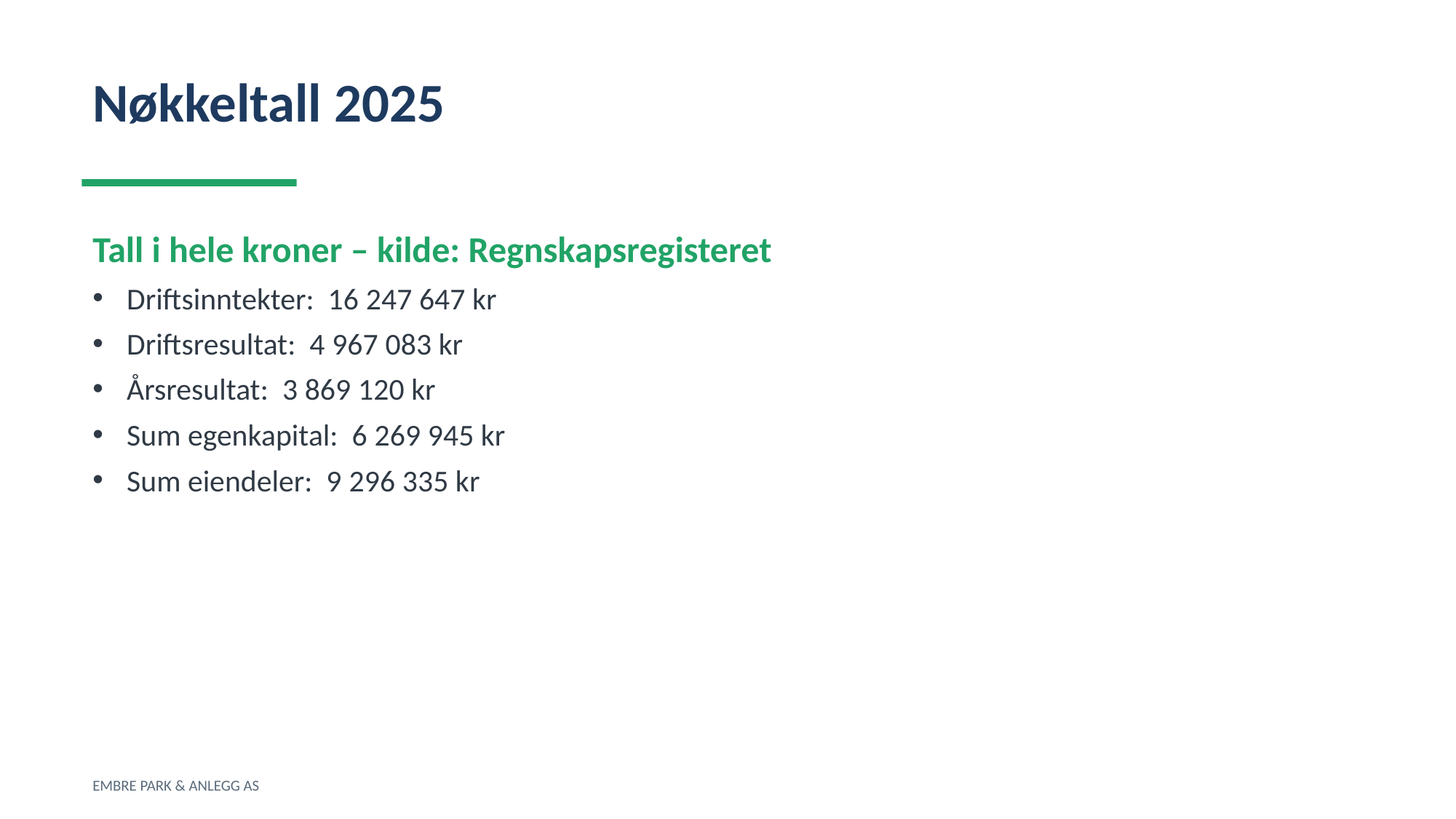

Nøkkeltall 2025

Tall i hele kroner – kilde: Regnskapsregisteret
Driftsinntekter:  16 247 647 kr
Driftsresultat:  4 967 083 kr
Årsresultat:  3 869 120 kr
Sum egenkapital:  6 269 945 kr
Sum eiendeler:  9 296 335 kr
EMBRE PARK & ANLEGG AS